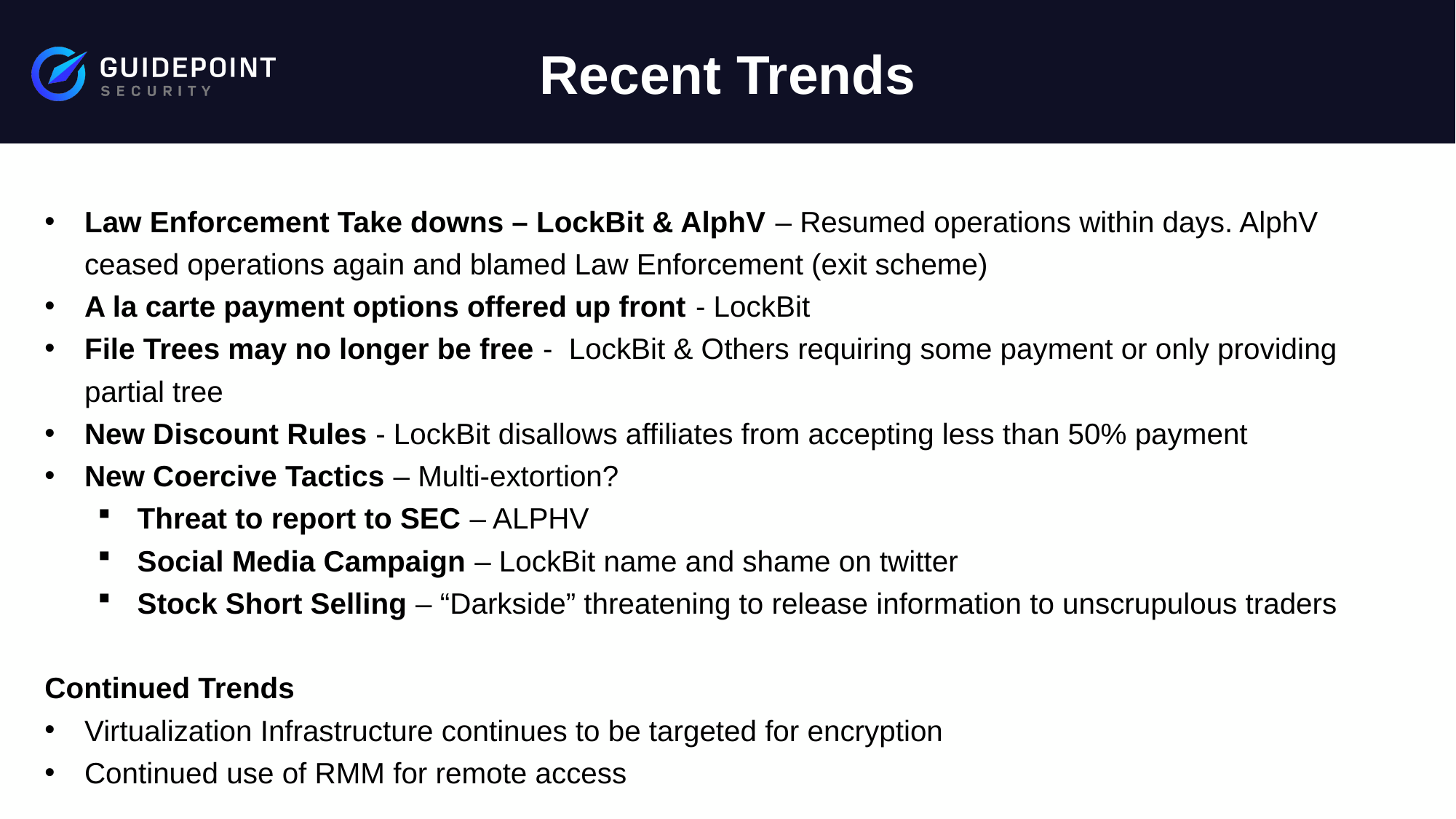

# Recent Trends
Law Enforcement Take downs – LockBit & AlphV – Resumed operations within days. AlphV ceased operations again and blamed Law Enforcement (exit scheme)
A la carte payment options offered up front - LockBit
File Trees may no longer be free -  LockBit & Others requiring some payment or only providing partial tree
New Discount Rules - LockBit disallows affiliates from accepting less than 50% payment
New Coercive Tactics – Multi-extortion?
Threat to report to SEC – ALPHV
Social Media Campaign – LockBit name and shame on twitter
Stock Short Selling – “Darkside” threatening to release information to unscrupulous traders

Continued Trends
Virtualization Infrastructure continues to be targeted for encryption
Continued use of RMM for remote access